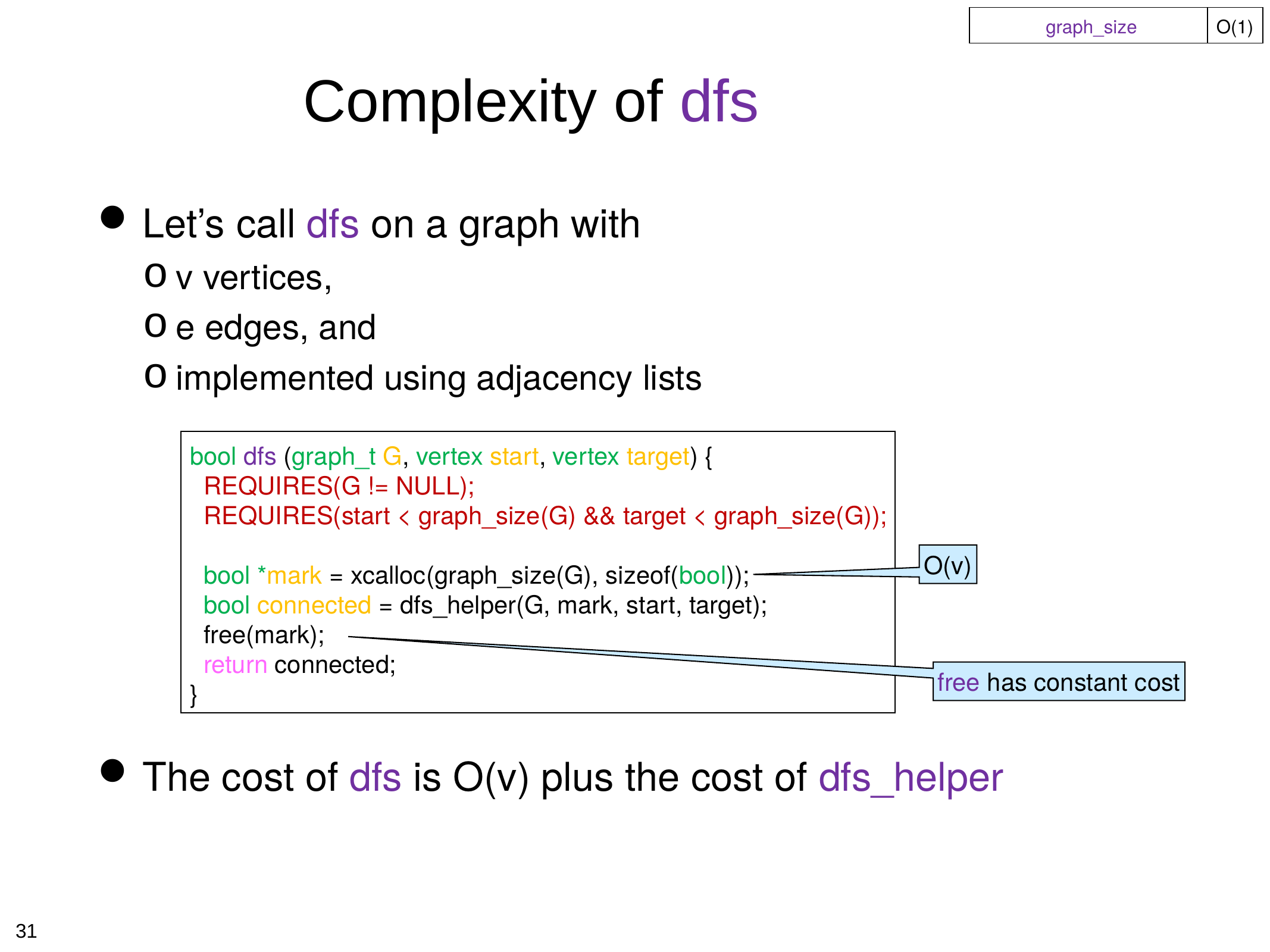

| graph\_size | O(1) |
| --- | --- |
# Complexity of dfs
Let’s call dfs on a graph with
v vertices,
e edges, and
implemented using adjacency lists

The cost of dfs is O(v) plus the cost of dfs_helper
bool dfs (graph_t G, vertex start, vertex target) {
  REQUIRES(G != NULL);
  REQUIRES(start < graph_size(G) && target < graph_size(G));

  bool *mark = xcalloc(graph_size(G), sizeof(bool));
  bool connected = dfs_helper(G, mark, start, target);
  free(mark);
  return connected;
}
O(v)
free has constant cost
31